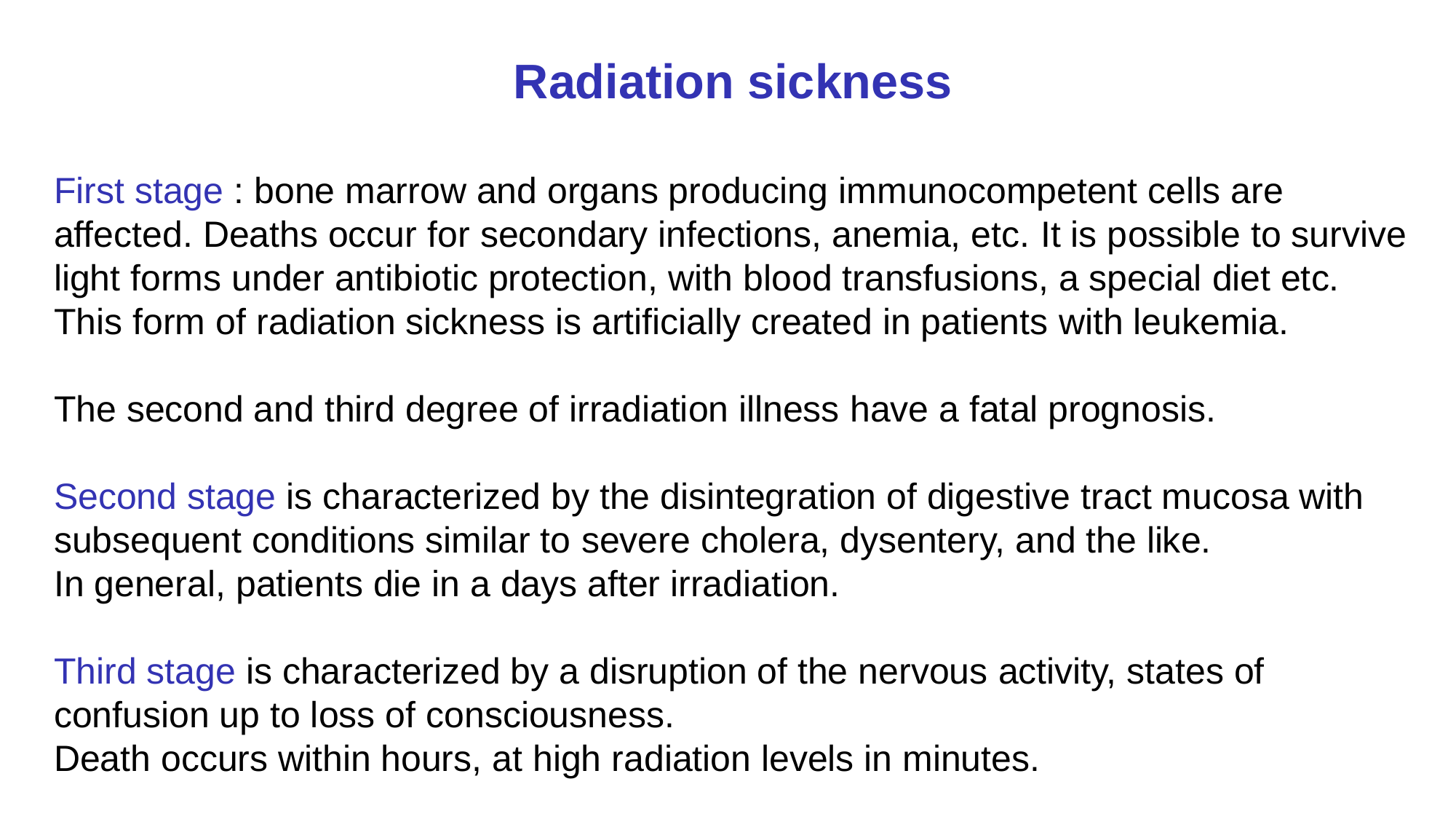

Radiation sickness

First stage : bone marrow and organs producing immunocompetent cells are affected. Deaths occur for secondary infections, anemia, etc. It is possible to survive light forms under antibiotic protection, with blood transfusions, a special diet etc. This form of radiation sickness is artificially created in patients with leukemia.

The second and third degree of irradiation illness have a fatal prognosis.

Second stage is characterized by the disintegration of digestive tract mucosa with subsequent conditions similar to severe cholera, dysentery, and the like.
In general, patients die in a days after irradiation.

Third stage is characterized by a disruption of the nervous activity, states of confusion up to loss of consciousness.
Death occurs within hours, at high radiation levels in minutes.